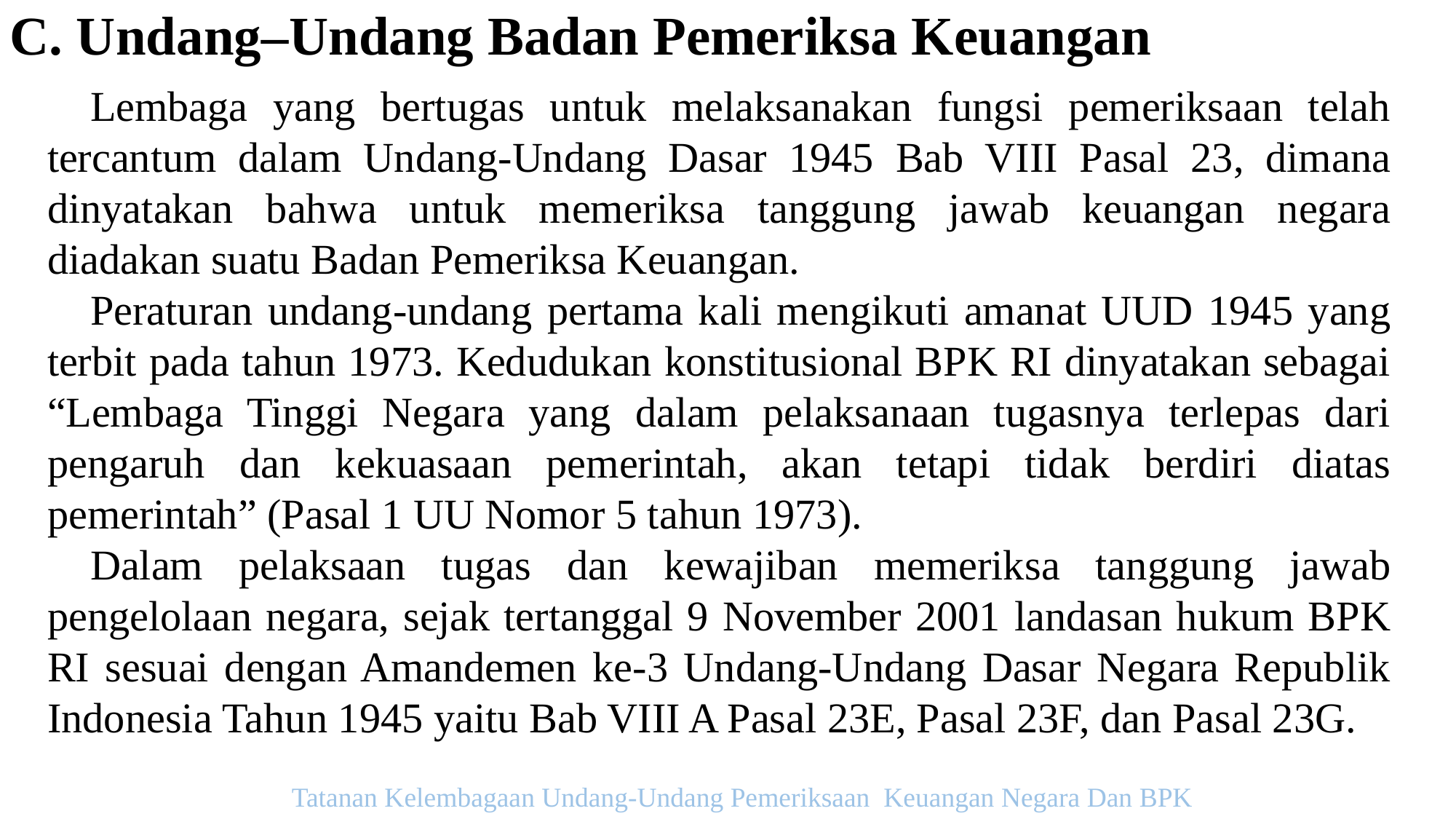

C. Undang–Undang Badan Pemeriksa Keuangan
Lembaga yang bertugas untuk melaksanakan fungsi pemeriksaan telah tercantum dalam Undang-Undang Dasar 1945 Bab VIII Pasal 23, dimana dinyatakan bahwa untuk memeriksa tanggung jawab keuangan negara diadakan suatu Badan Pemeriksa Keuangan.
Peraturan undang-undang pertama kali mengikuti amanat UUD 1945 yang terbit pada tahun 1973. Kedudukan konstitusional BPK RI dinyatakan sebagai “Lembaga Tinggi Negara yang dalam pelaksanaan tugasnya terlepas dari pengaruh dan kekuasaan pemerintah, akan tetapi tidak berdiri diatas pemerintah” (Pasal 1 UU Nomor 5 tahun 1973).
Dalam pelaksaan tugas dan kewajiban memeriksa tanggung jawab pengelolaan negara, sejak tertanggal 9 November 2001 landasan hukum BPK RI sesuai dengan Amandemen ke-3 Undang-Undang Dasar Negara Republik Indonesia Tahun 1945 yaitu Bab VIII A Pasal 23E, Pasal 23F, dan Pasal 23G.
Tatanan Kelembagaan Undang-Undang Pemeriksaan  Keuangan Negara Dan BPK